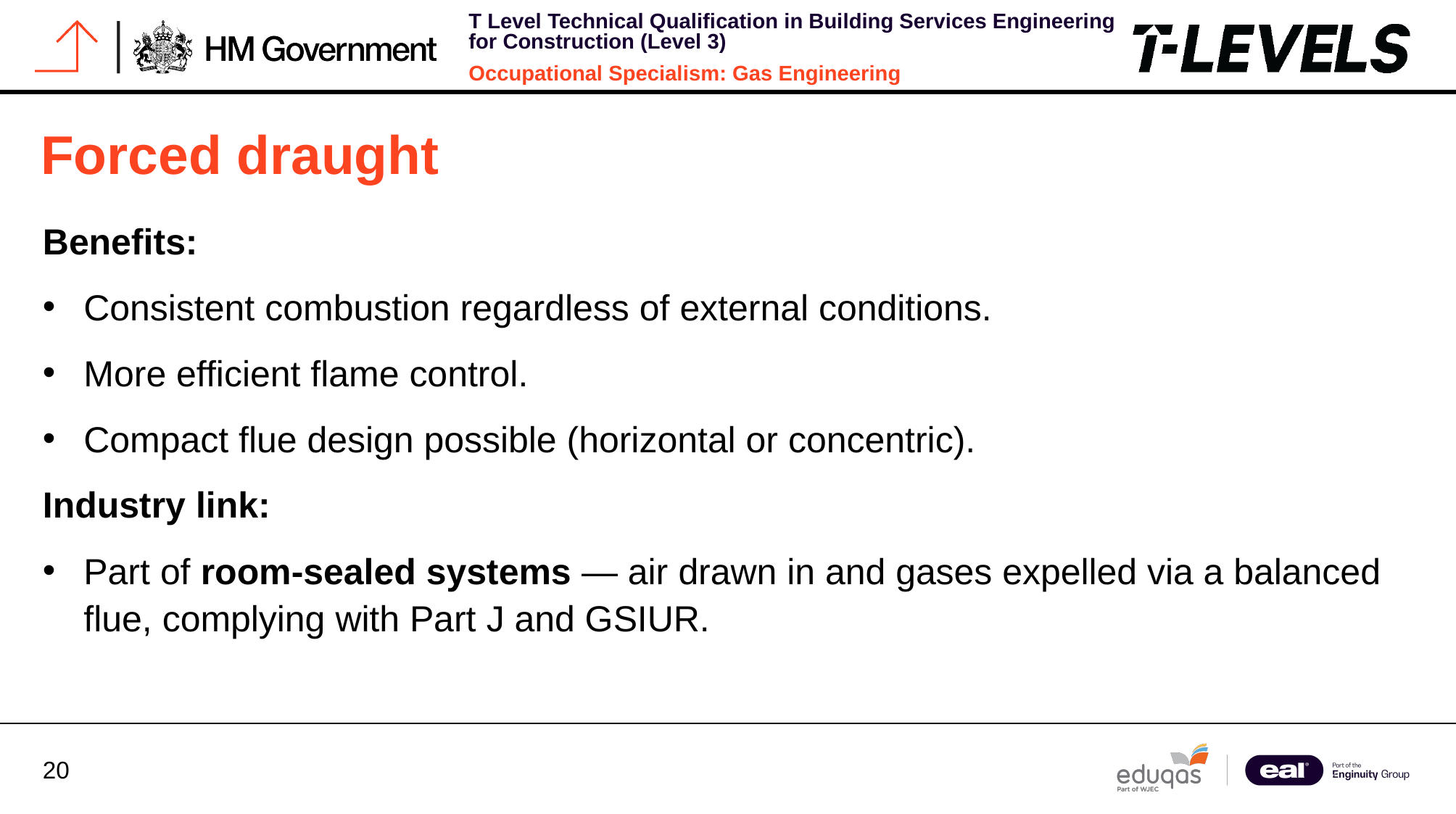

# Forced draught
Benefits:
Consistent combustion regardless of external conditions.
More efficient flame control.
Compact flue design possible (horizontal or concentric).
Industry link:
Part of room-sealed systems — air drawn in and gases expelled via a balanced flue, complying with Part J and GSIUR.